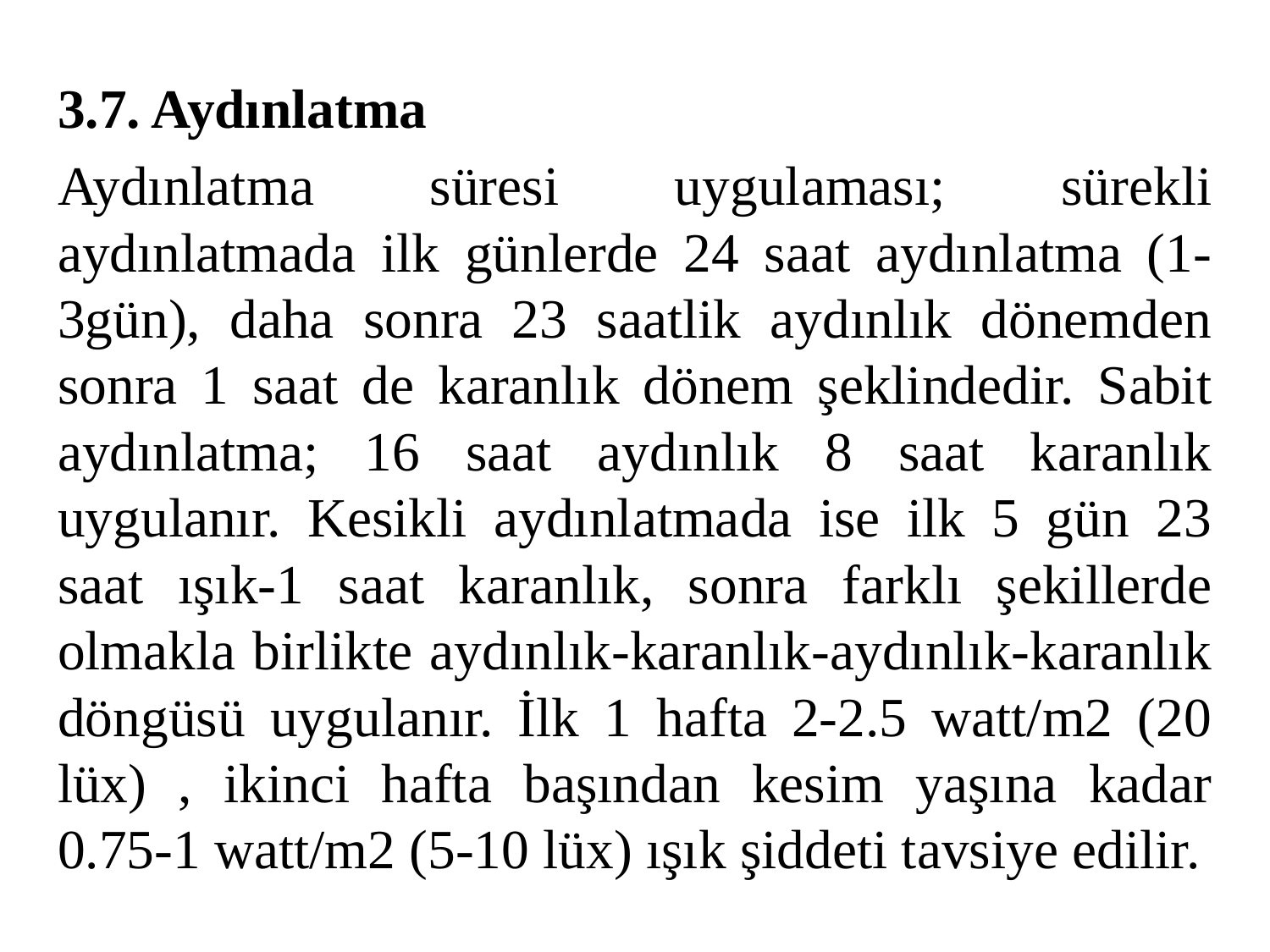

3.7. Aydınlatma
Aydınlatma süresi uygulaması; sürekli aydınlatmada ilk günlerde 24 saat aydınlatma (1-3gün), daha sonra 23 saatlik aydınlık dönemden sonra 1 saat de karanlık dönem şeklindedir. Sabit aydınlatma; 16 saat aydınlık 8 saat karanlık uygulanır. Kesikli aydınlatmada ise ilk 5 gün 23 saat ışık-1 saat karanlık, sonra farklı şekillerde olmakla birlikte aydınlık-karanlık-aydınlık-karanlık döngüsü uygulanır. İlk 1 hafta 2-2.5 watt/m2 (20 lüx) , ikinci hafta başından kesim yaşına kadar 0.75-1 watt/m2 (5-10 lüx) ışık şiddeti tavsiye edilir.